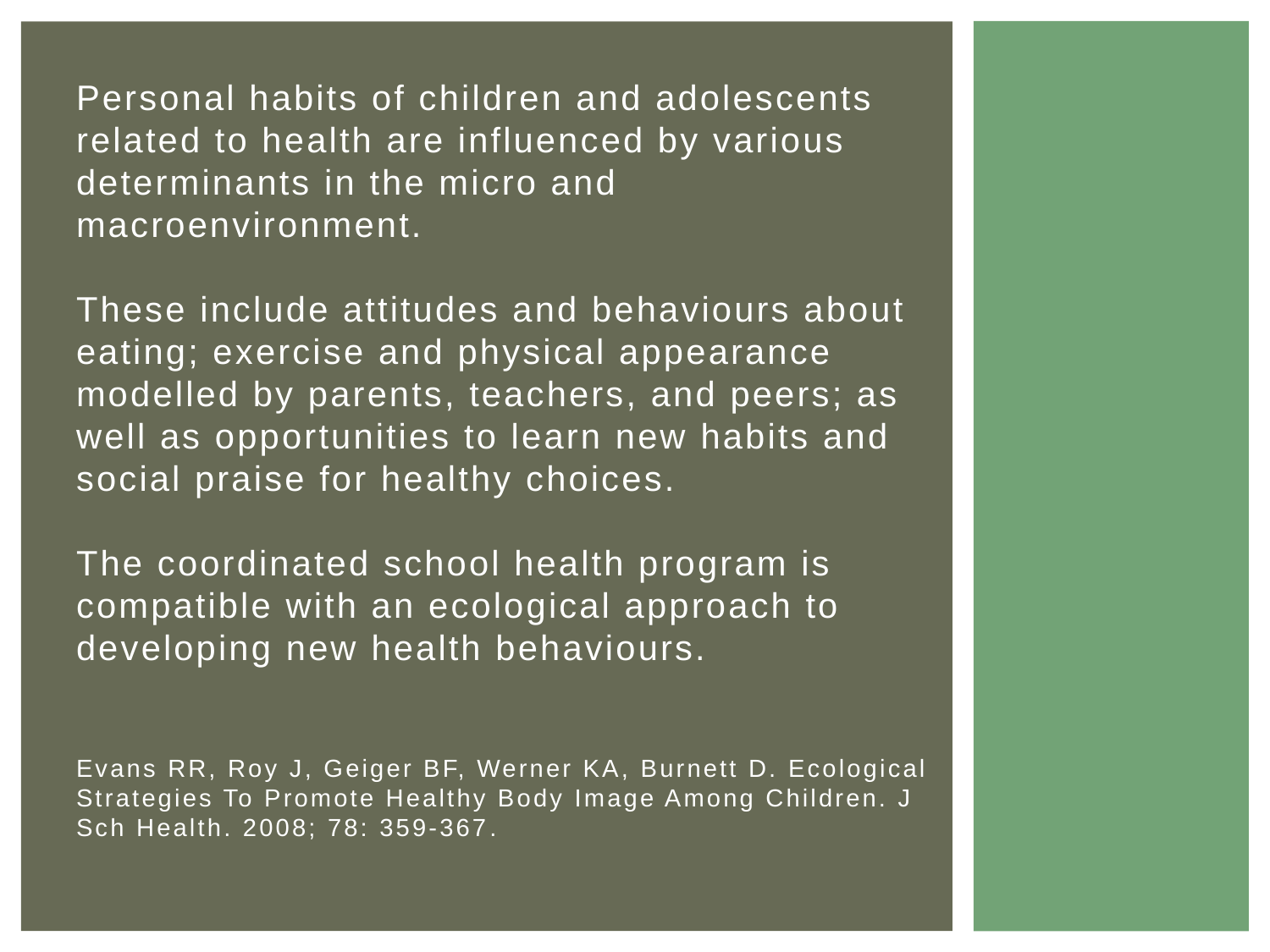

# Personal habits of children and adolescents related to health are influenced by various determinants in the micro and macroenvironment. These include attitudes and behaviours about eating; exercise and physical appearance modelled by parents, teachers, and peers; as well as opportunities to learn new habits and social praise for healthy choices. The coordinated school health program is compatible with an ecological approach to developing new health behaviours. Evans RR, Roy J, Geiger BF, Werner KA, Burnett D. Ecological Strategies To Promote Healthy Body Image Among Children. J Sch Health. 2008; 78: 359-367.